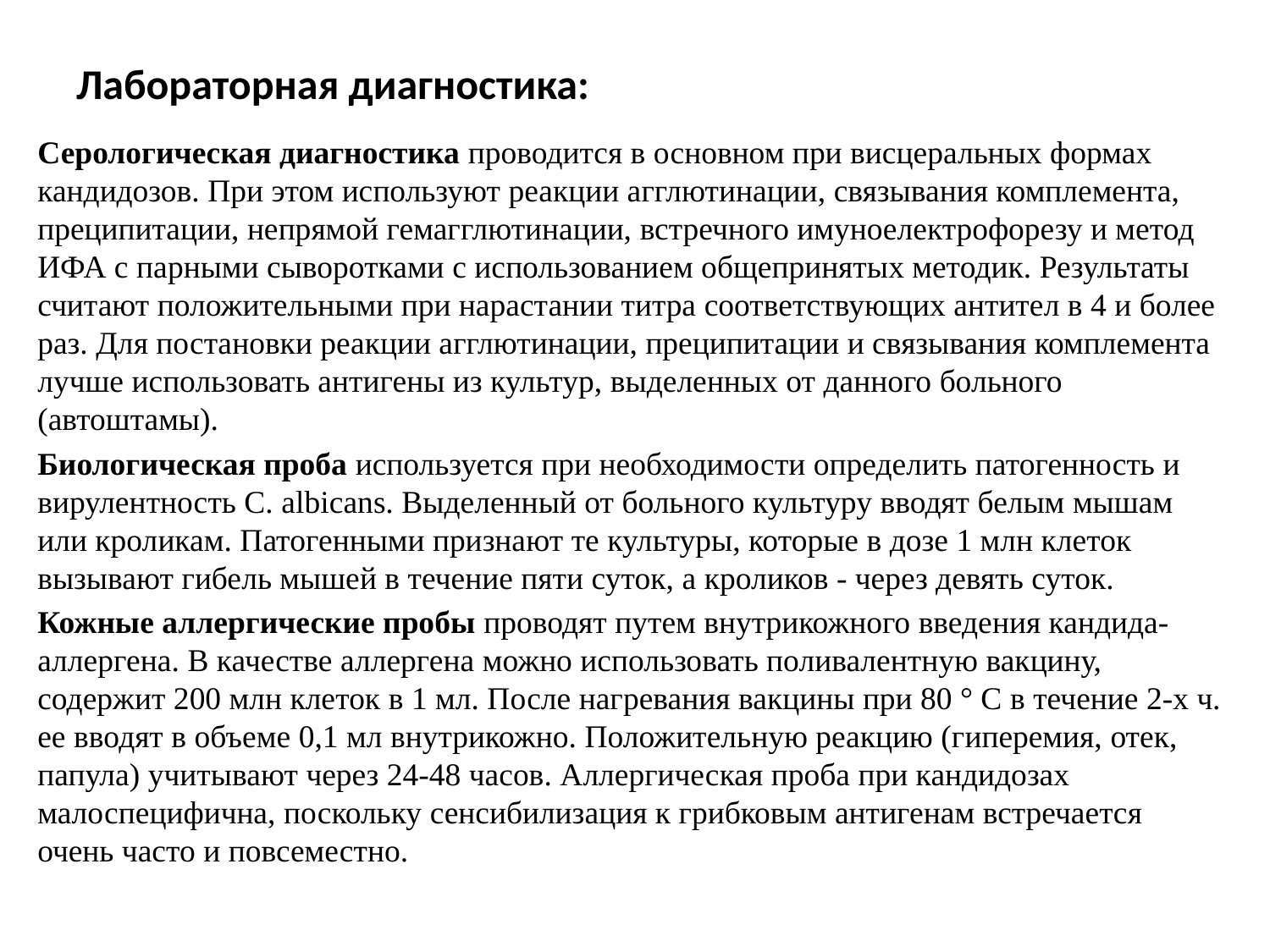

# Лабораторная диагностика:
Серологическая диагностика проводится в основном при висцеральных формах кандидозов. При этом используют реакции агглютинации, связывания комплемента, преципитации, непрямой гемагглютинации, встречного имуноелектрофорезу и метод ИФА с парными сыворотками с использованием общепринятых методик. Результаты считают положительными при нарастании титра соответствующих антител в 4 и более раз. Для постановки реакции агглютинации, преципитации и связывания комплемента лучше использовать антигены из культур, выделенных от данного больного (автоштамы).
Биологическая проба используется при необходимости определить патогенность и вирулентность С. albicans. Выделенный от больного культуру вводят белым мышам или кроликам. Патогенными признают те культуры, которые в дозе 1 млн клеток вызывают гибель мышей в течение пяти суток, а кроликов - через девять суток.
Кожные аллергические пробы проводят путем внутрикожного введения кандида-аллергена. В качестве аллергена можно использовать поливалентную вакцину, содержит 200 млн клеток в 1 мл. После нагревания вакцины при 80 ° С в течение 2-х ч. ее вводят в объеме 0,1 мл внутрикожно. Положительную реакцию (гиперемия, отек, папула) учитывают через 24-48 часов. Аллергическая проба при кандидозах малоспецифична, поскольку сенсибилизация к грибковым антигенам встречается очень часто и повсеместно.